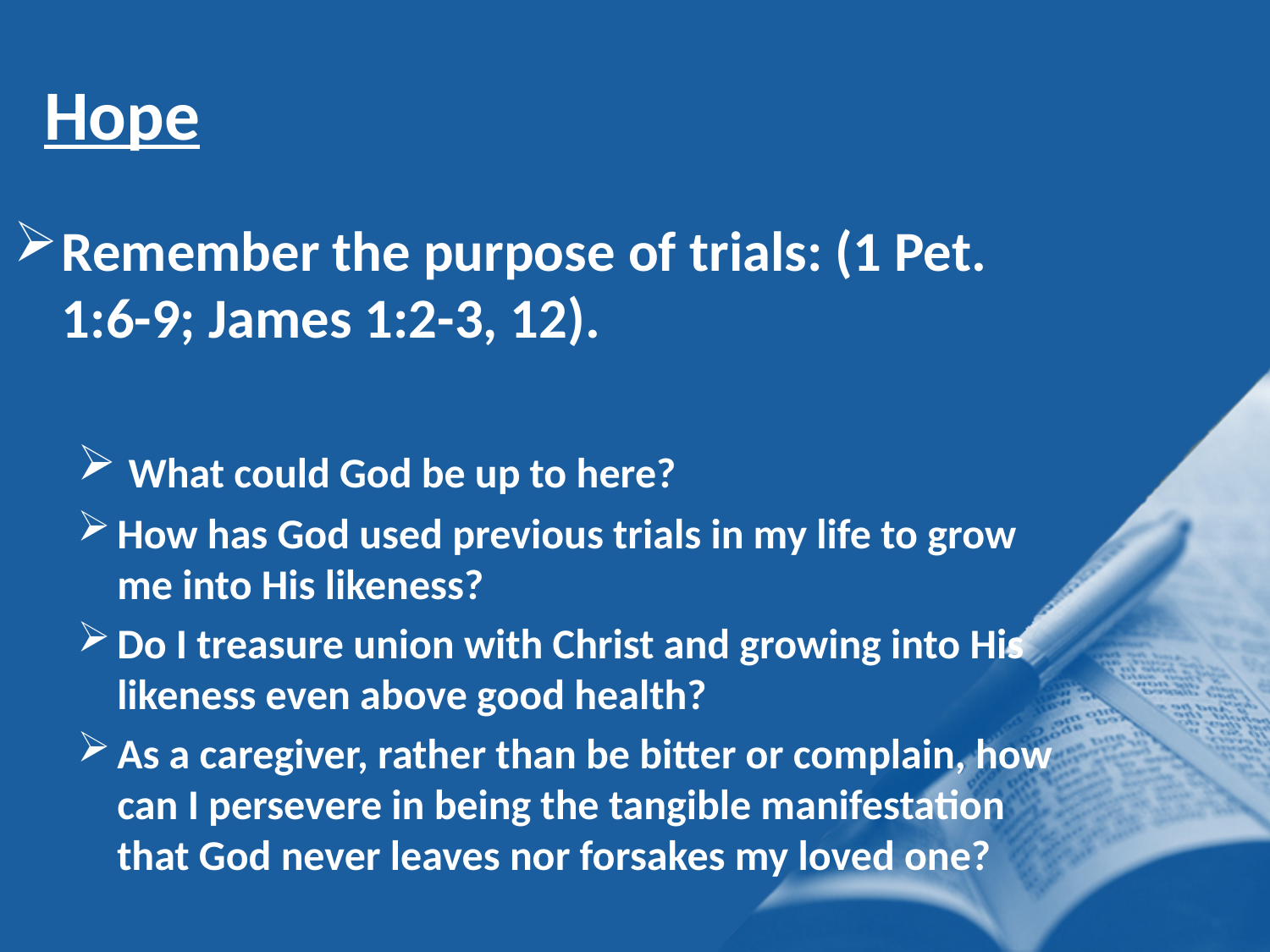

Hope

Remember the purpose of trials: (1 Pet. 1:6-9; James 1:2-3, 12).

 What could God be up to here?
How has God used previous trials in my life to grow me into His likeness?
Do I treasure union with Christ and growing into His likeness even above good health?
As a caregiver, rather than be bitter or complain, how can I persevere in being the tangible manifestation that God never leaves nor forsakes my loved one?